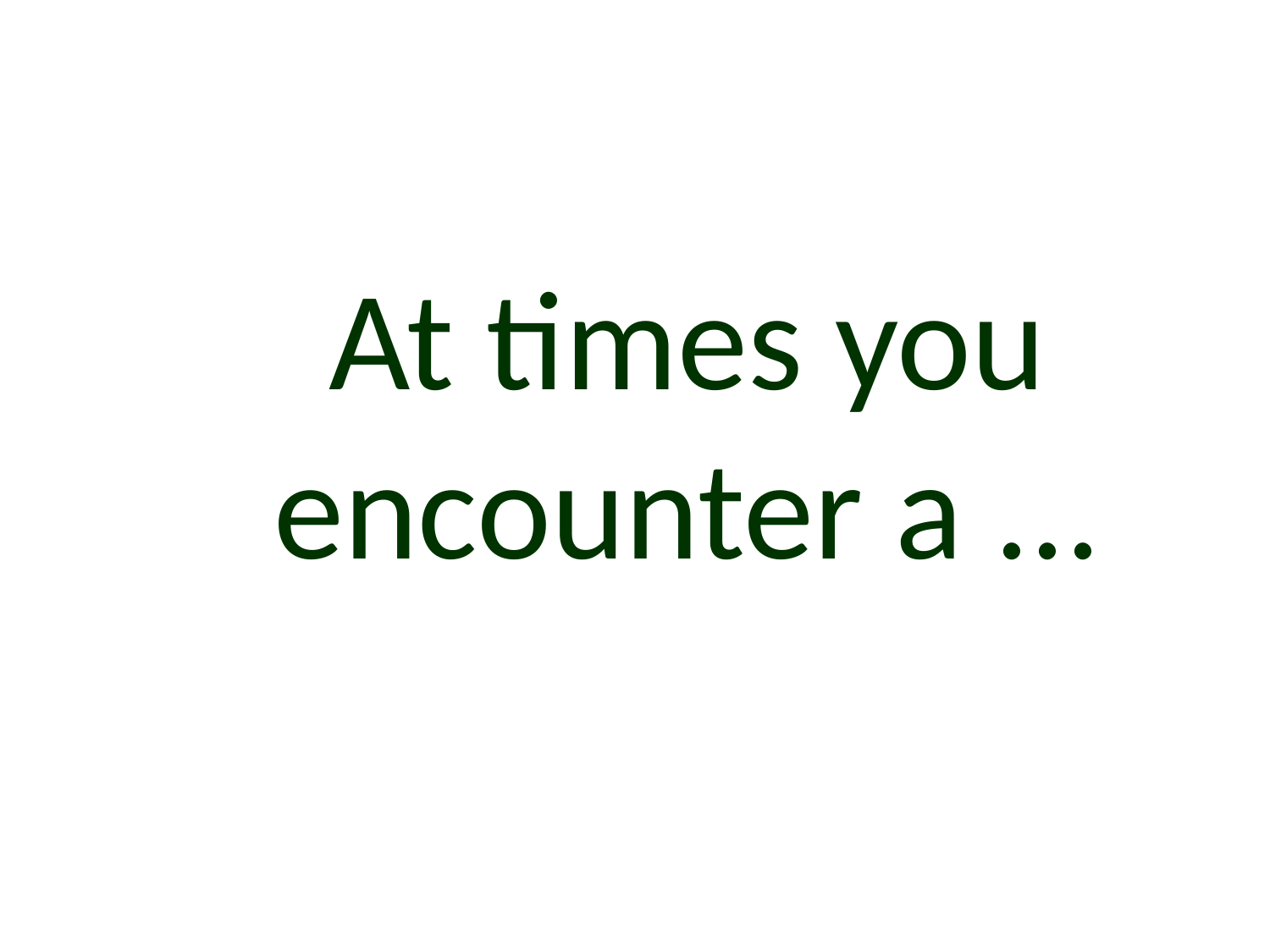

# At times you encounter a ...